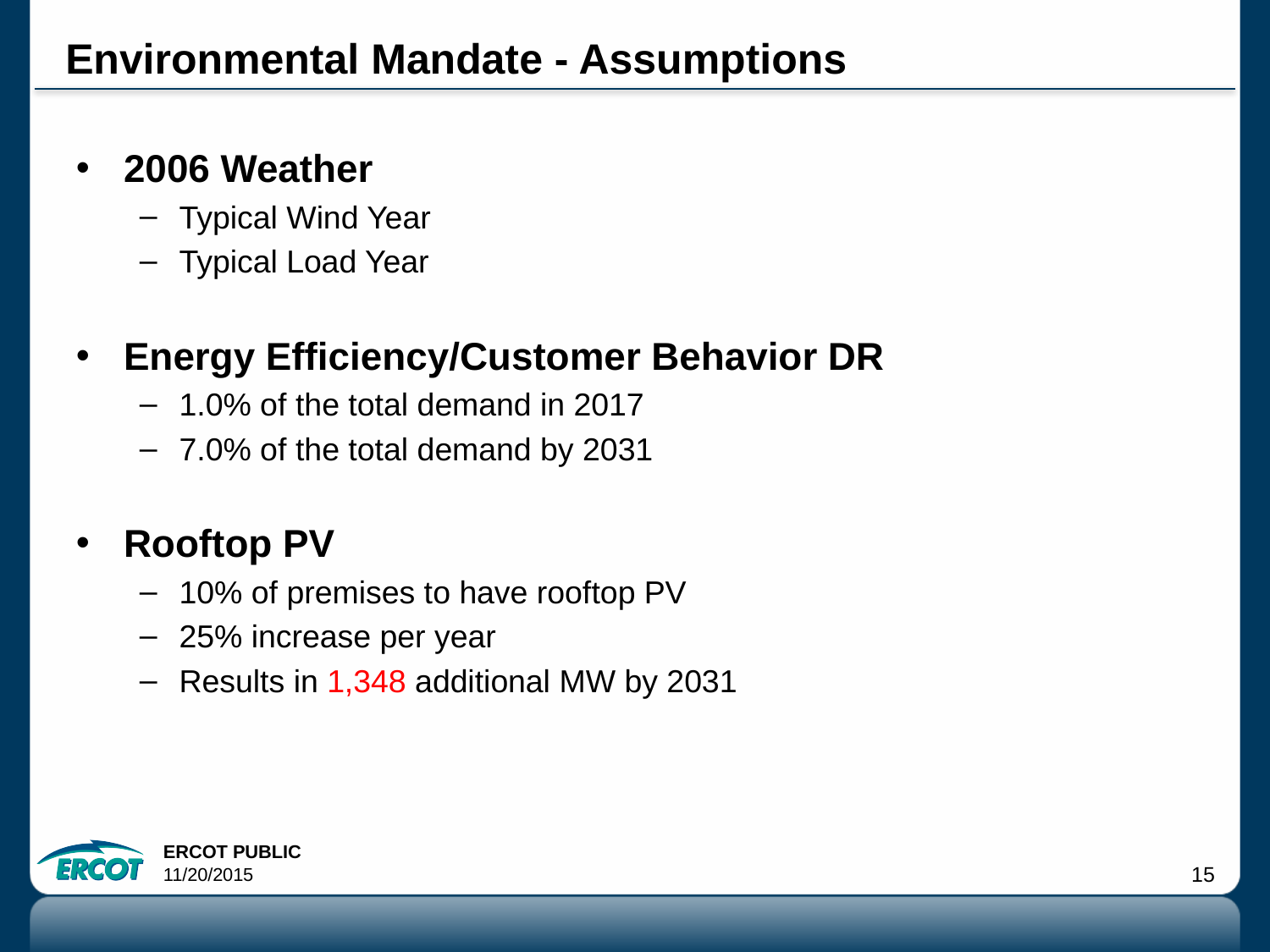

# Environmental Mandate - Assumptions
2006 Weather
Typical Wind Year
Typical Load Year

Energy Efficiency/Customer Behavior DR
1.0% of the total demand in 2017
7.0% of the total demand by 2031

Rooftop PV
10% of premises to have rooftop PV
25% increase per year
Results in 1,348 additional MW by 2031